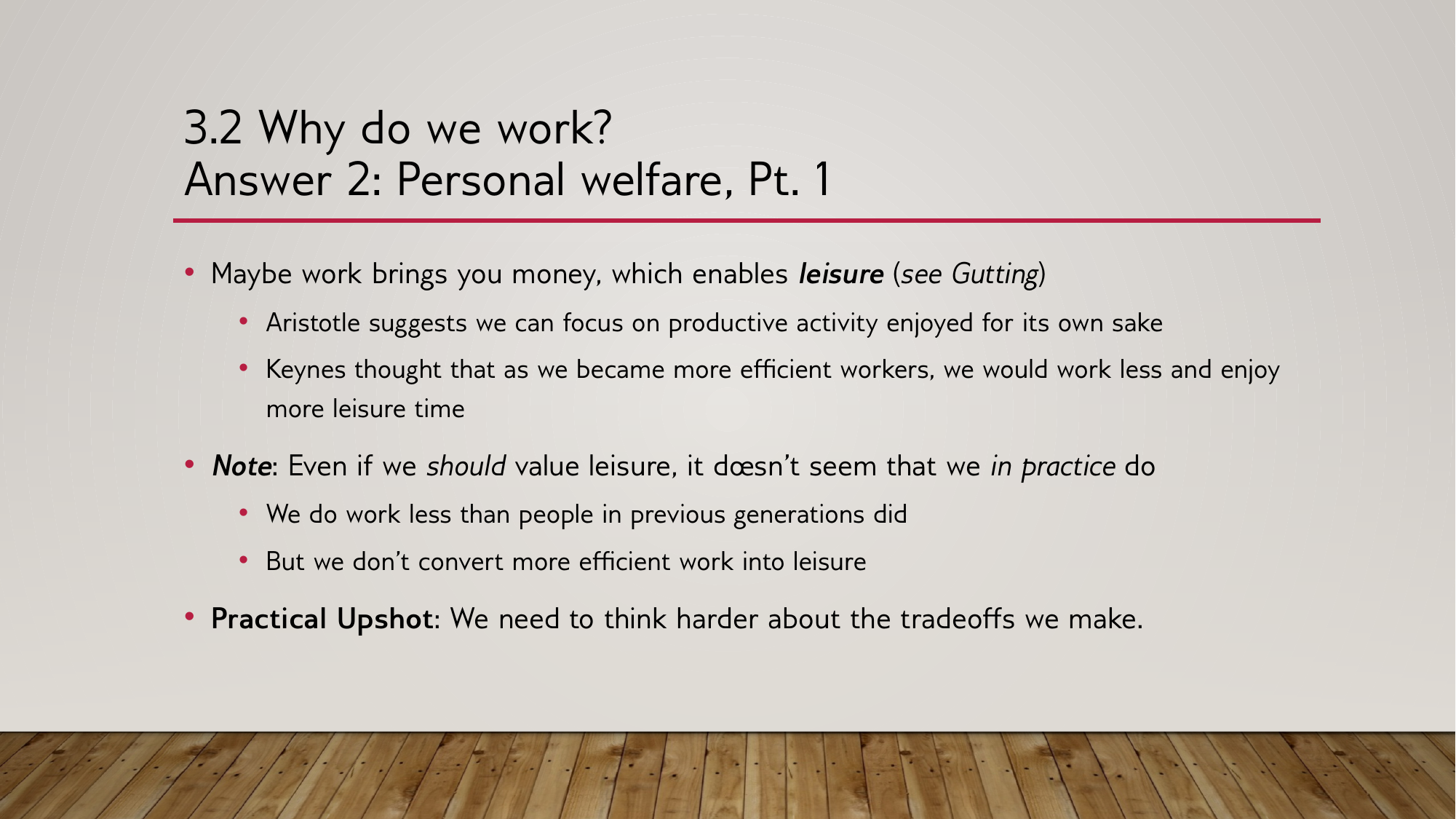

# 3.2 Why do we work? Answer 2: Personal welfare, Pt. 1
Maybe work brings you money, which enables leisure (see Gutting)
Aristotle suggests we can focus on productive activity enjoyed for its own sake
Keynes thought that as we became more efficient workers, we would work less and enjoy more leisure time
Note: Even if we should value leisure, it doesn’t seem that we in practice do
We do work less than people in previous generations did
But we don’t convert more efficient work into leisure
Practical Upshot: We need to think harder about the tradeoffs we make.